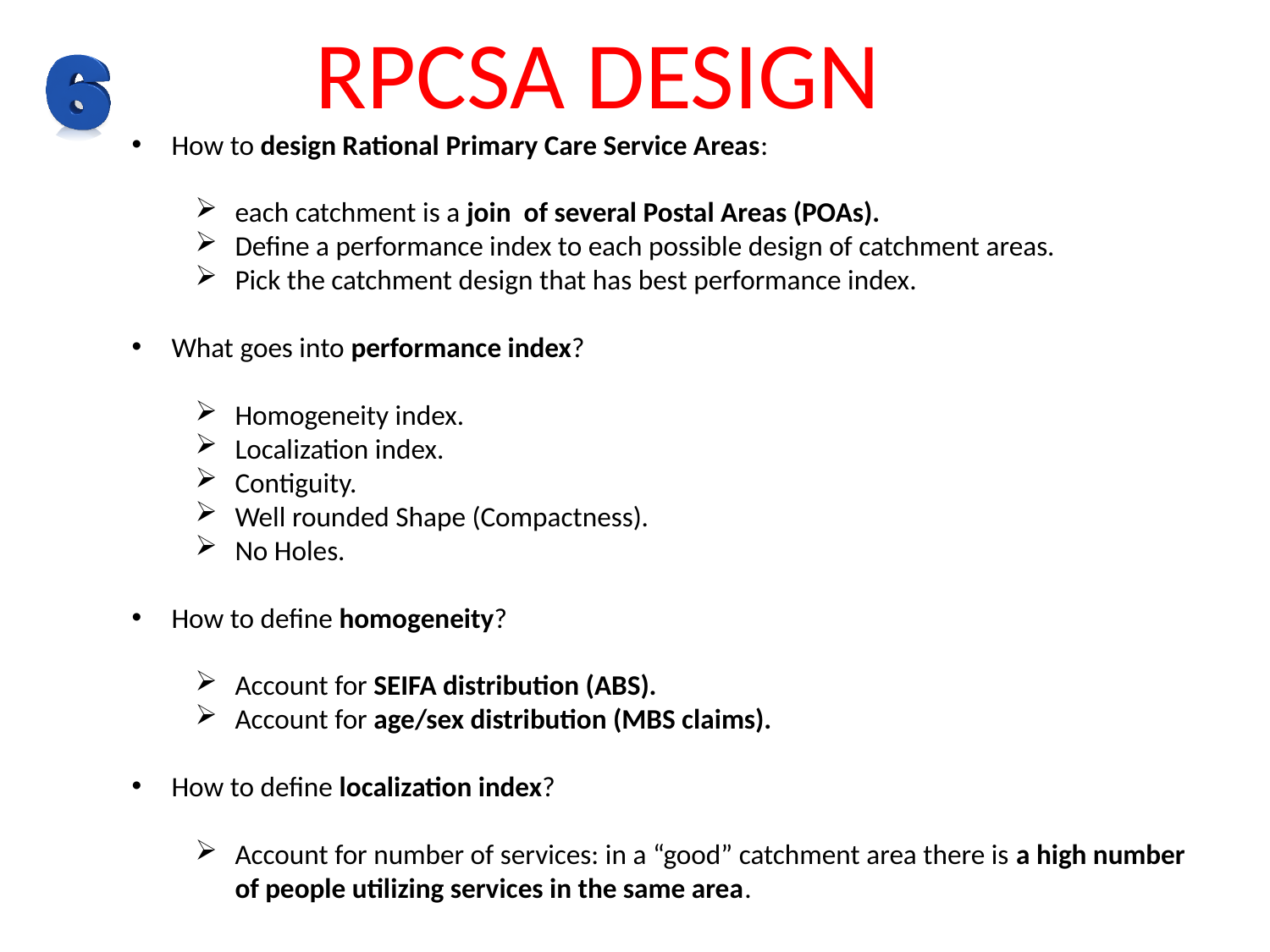

RPCSA DESIGN

How to design Rational Primary Care Service Areas:

each catchment is a join  of several Postal Areas (POAs).
Define a performance index to each possible design of catchment areas.
Pick the catchment design that has best performance index.

What goes into performance index?

Homogeneity index.
Localization index.
Contiguity.
Well rounded Shape (Compactness).
No Holes.

How to define homogeneity?

Account for SEIFA distribution (ABS).
Account for age/sex distribution (MBS claims).

How to define localization index?

Account for number of services: in a “good” catchment area there is a high number of people utilizing services in the same area.